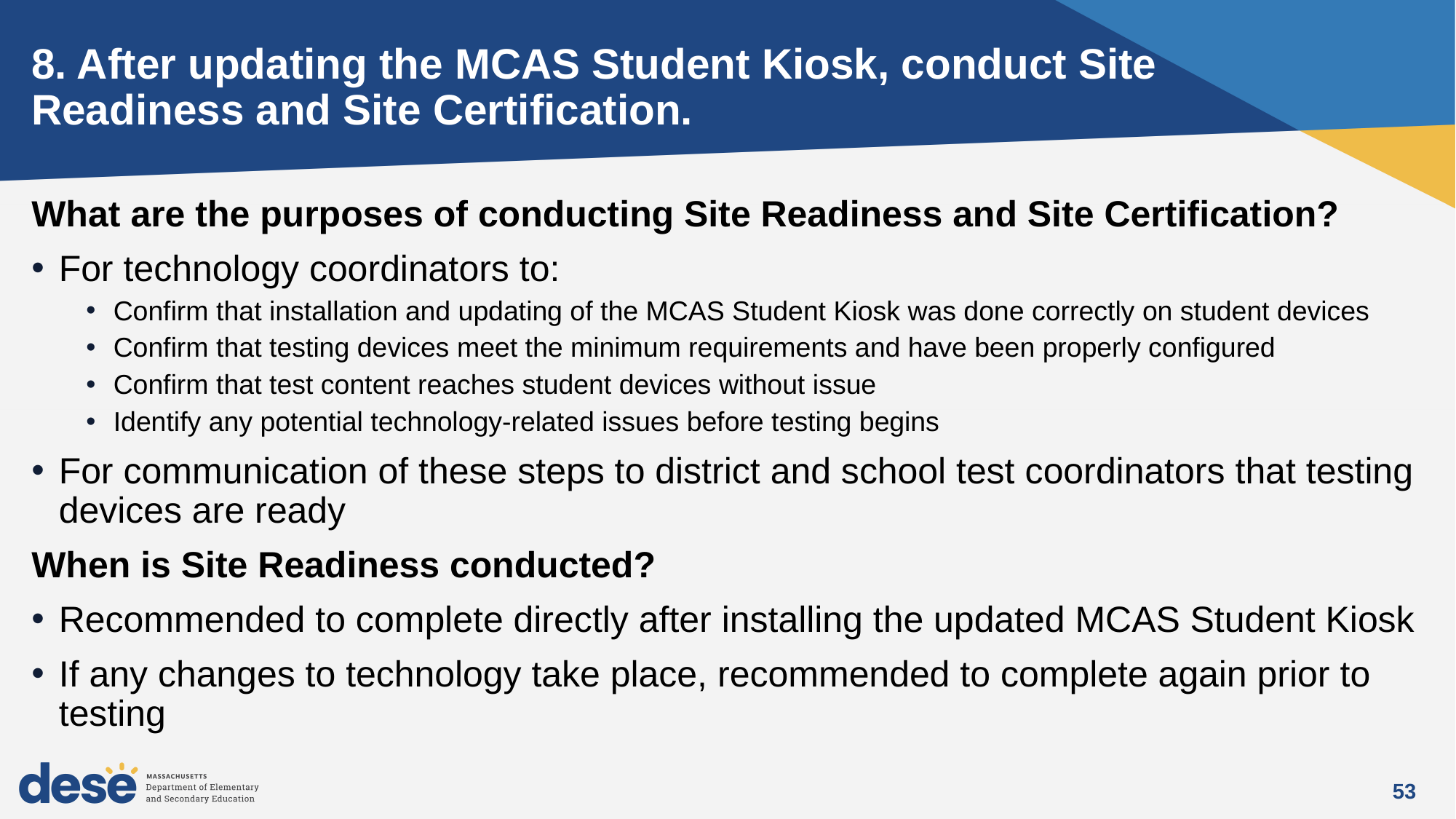

# 8. After updating the MCAS Student Kiosk, conduct Site Readiness and Site Certification.
What are the purposes of conducting Site Readiness and Site Certification?
For technology coordinators to:
Confirm that installation and updating of the MCAS Student Kiosk was done correctly on student devices
Confirm that testing devices meet the minimum requirements and have been properly configured
Confirm that test content reaches student devices without issue
Identify any potential technology-related issues before testing begins
For communication of these steps to district and school test coordinators that testing devices are ready
When is Site Readiness conducted?
Recommended to complete directly after installing the updated MCAS Student Kiosk
If any changes to technology take place, recommended to complete again prior to testing
53